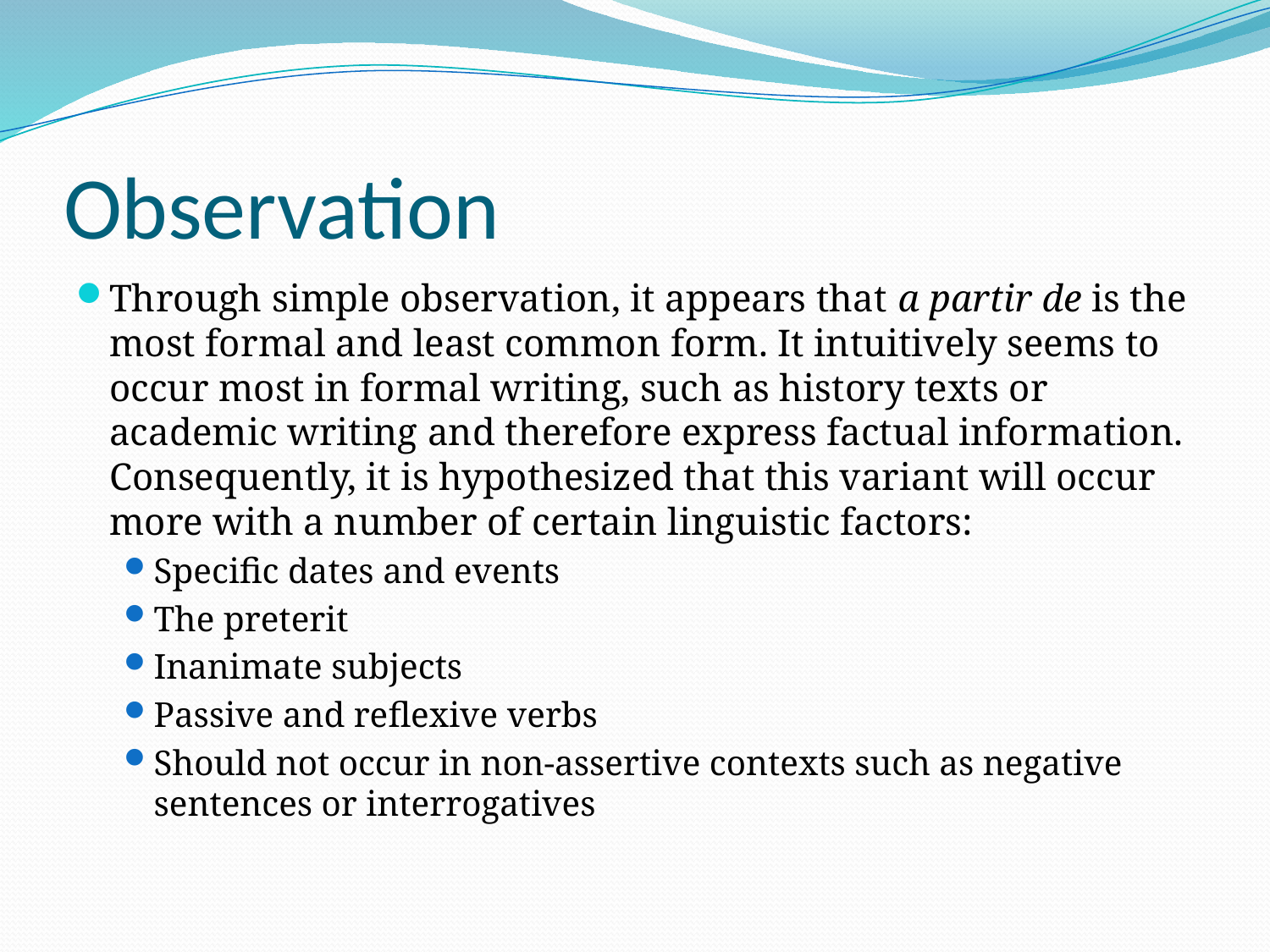

# Observation
Through simple observation, it appears that a partir de is the most formal and least common form. It intuitively seems to occur most in formal writing, such as history texts or academic writing and therefore express factual information. Consequently, it is hypothesized that this variant will occur more with a number of certain linguistic factors:
Specific dates and events
The preterit
Inanimate subjects
Passive and reflexive verbs
Should not occur in non-assertive contexts such as negative sentences or interrogatives